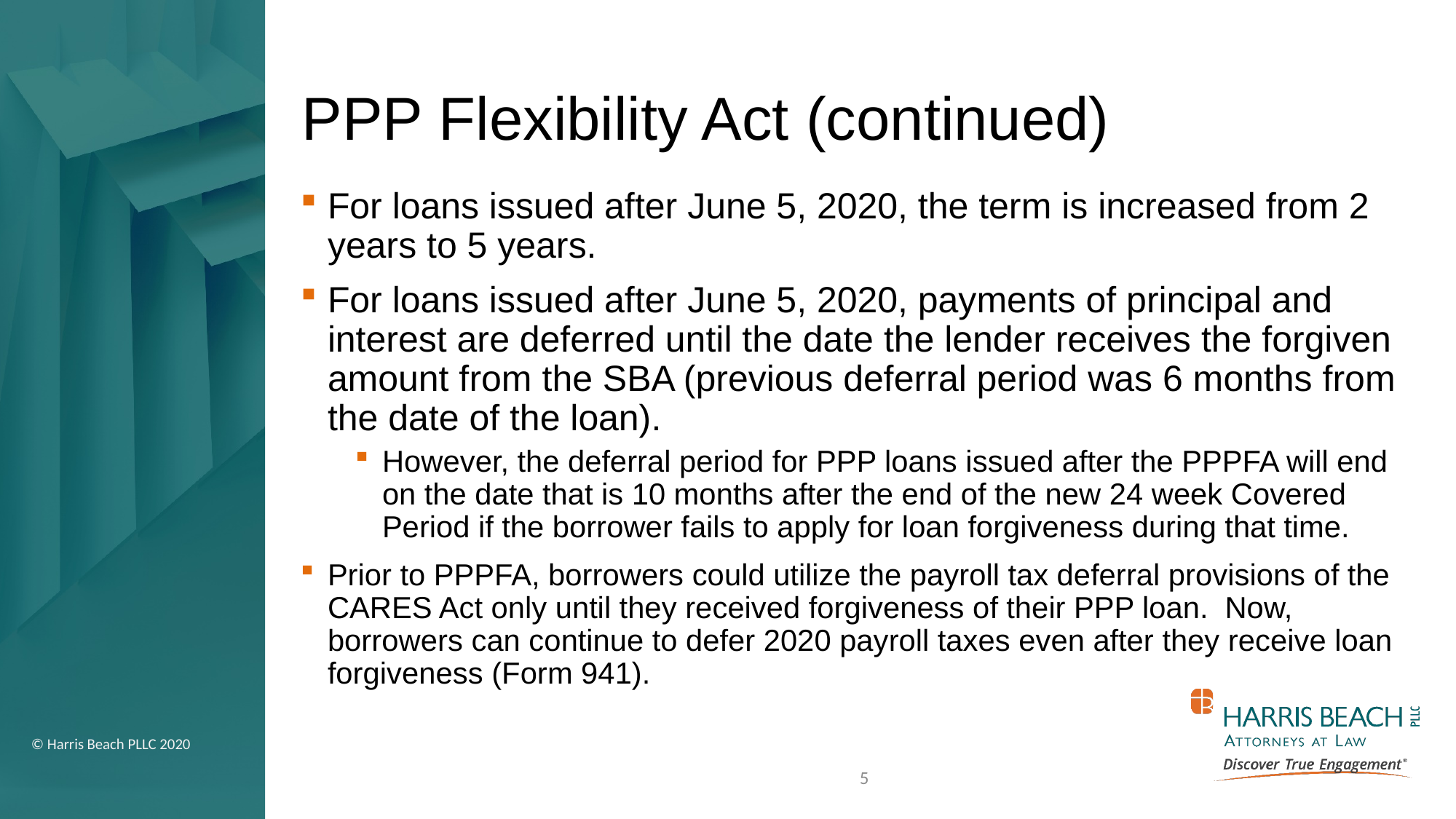

# PPP Flexibility Act (continued)
For loans issued after June 5, 2020, the term is increased from 2 years to 5 years.
For loans issued after June 5, 2020, payments of principal and interest are deferred until the date the lender receives the forgiven amount from the SBA (previous deferral period was 6 months from the date of the loan).
However, the deferral period for PPP loans issued after the PPPFA will end on the date that is 10 months after the end of the new 24 week Covered Period if the borrower fails to apply for loan forgiveness during that time.
Prior to PPPFA, borrowers could utilize the payroll tax deferral provisions of the CARES Act only until they received forgiveness of their PPP loan.  Now, borrowers can continue to defer 2020 payroll taxes even after they receive loan forgiveness (Form 941).
5